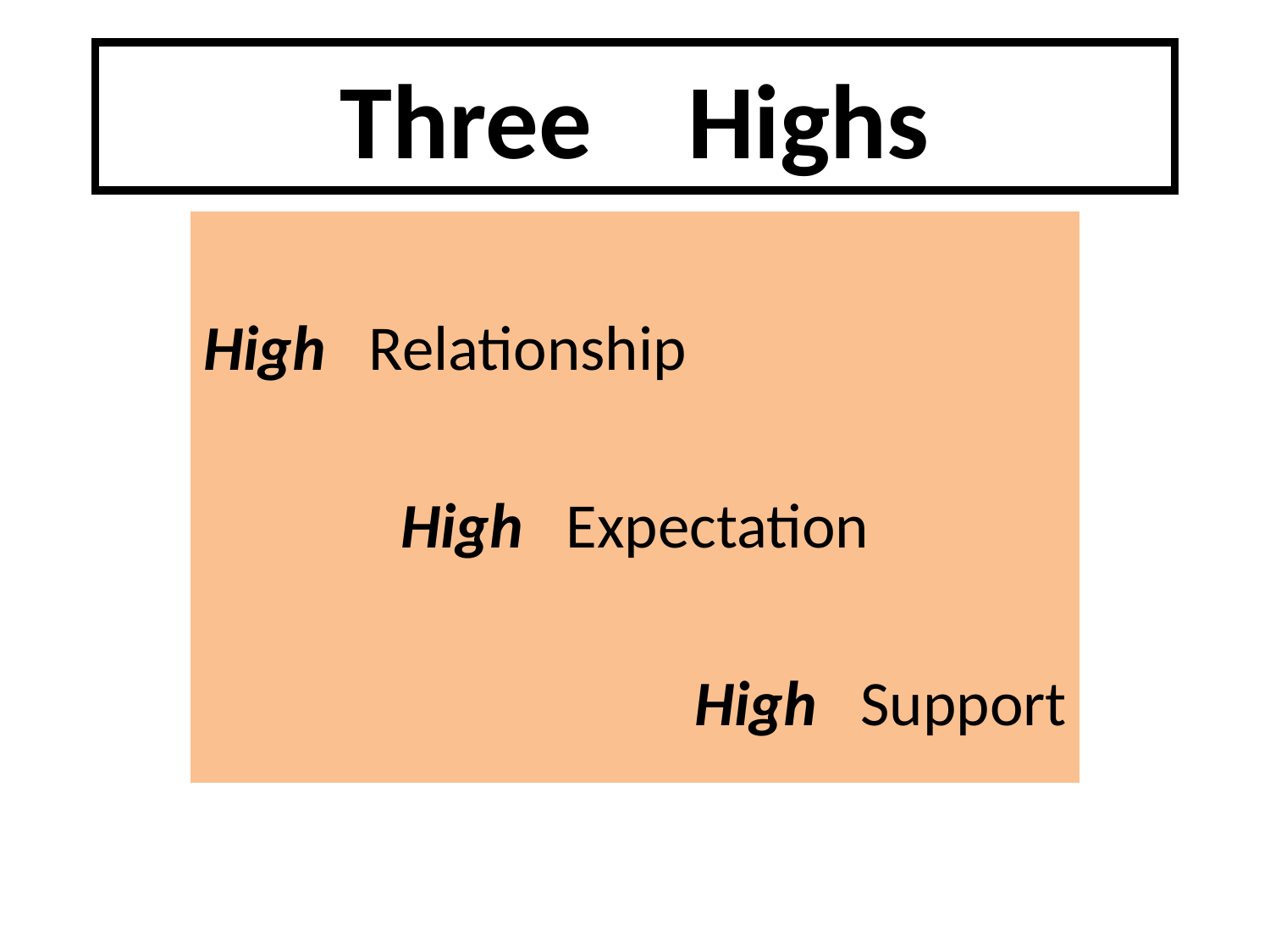

# Three    Highs

High   Relationship

High   Expectation

High   Support